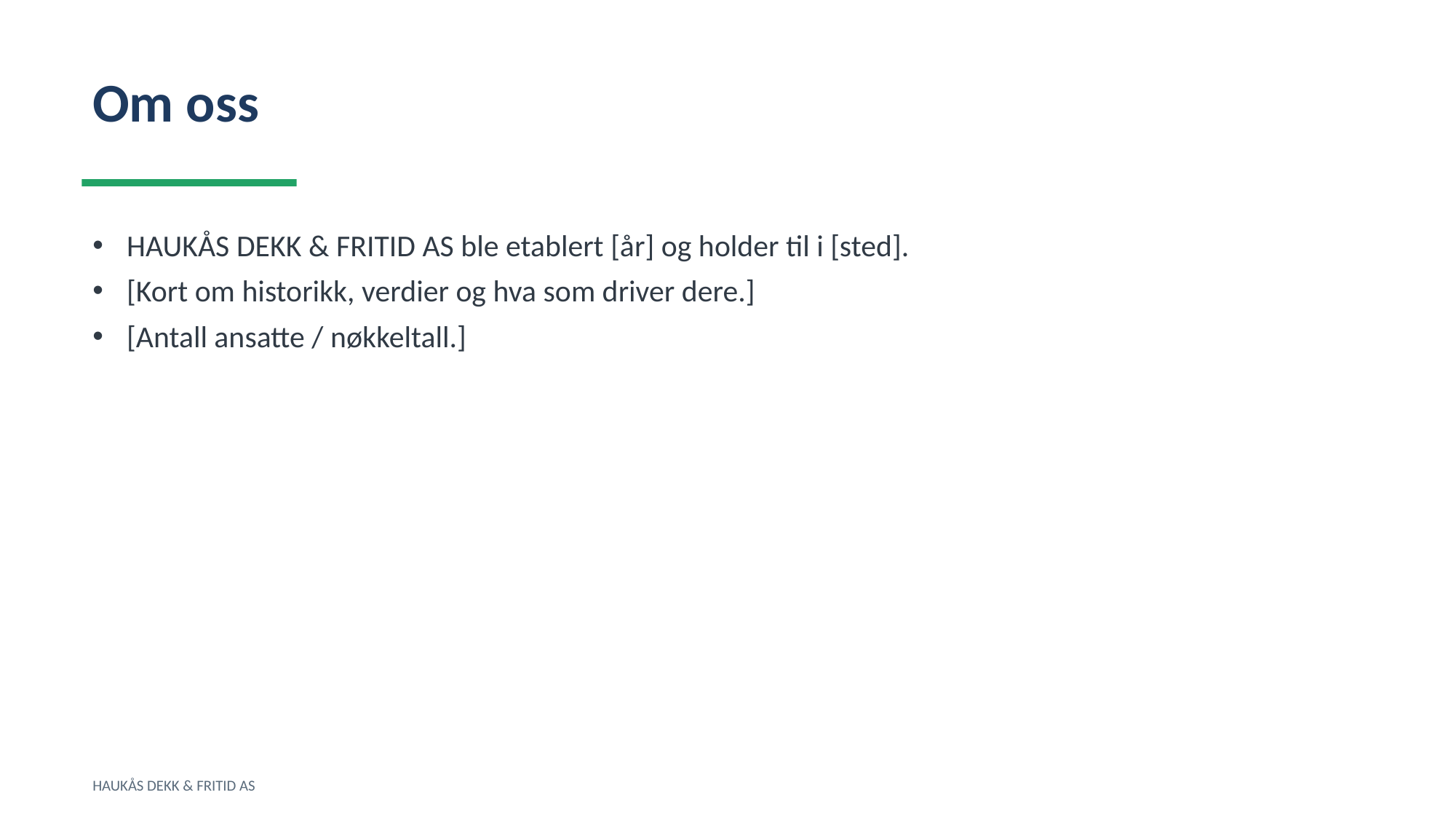

Om oss

HAUKÅS DEKK & FRITID AS ble etablert [år] og holder til i [sted].
[Kort om historikk, verdier og hva som driver dere.]
[Antall ansatte / nøkkeltall.]
HAUKÅS DEKK & FRITID AS